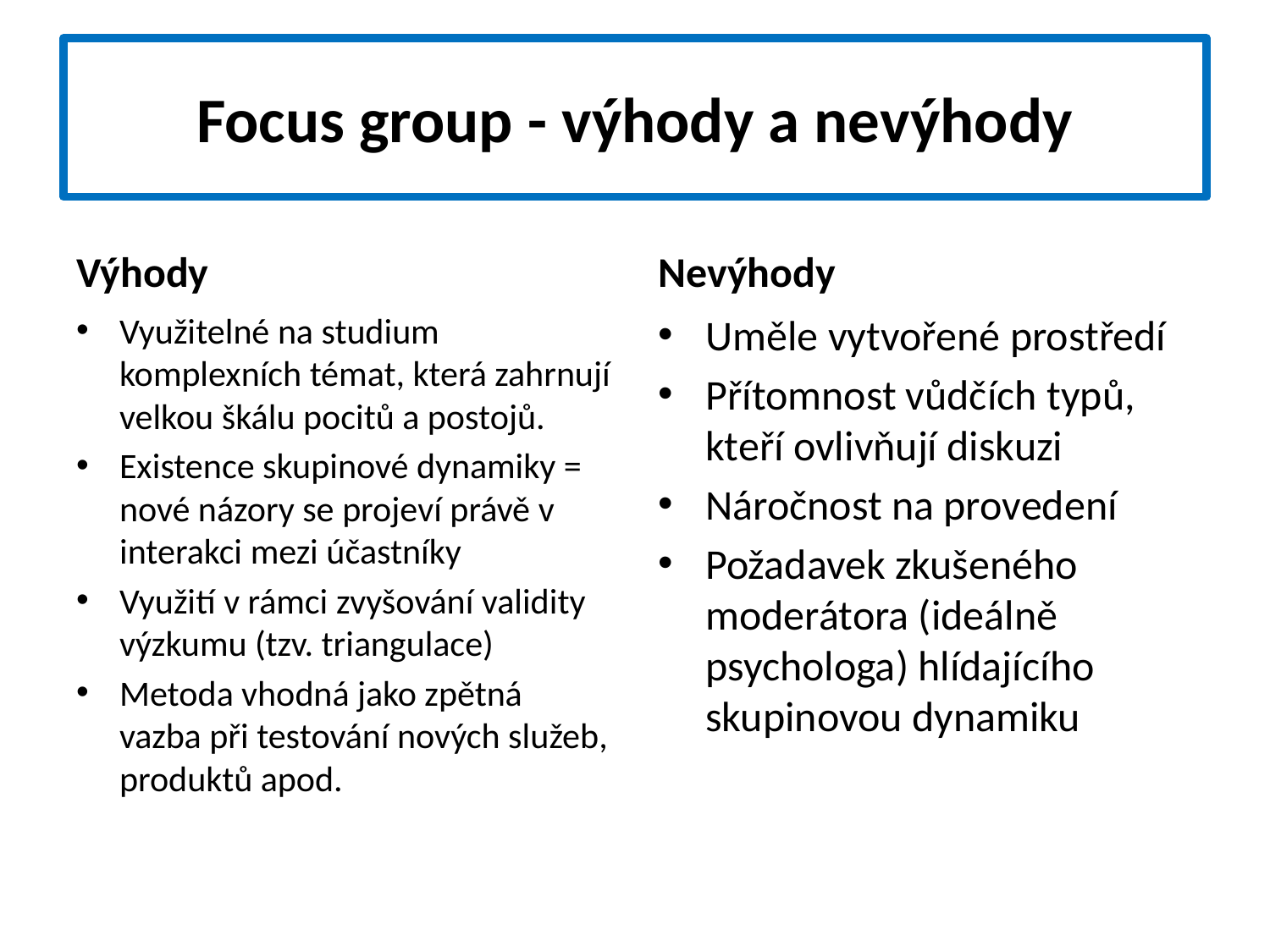

# Focus group - výhody a nevýhody
Výhody
Nevýhody
Využitelné na studium komplexních témat, která zahrnují velkou škálu pocitů a postojů.
Existence skupinové dynamiky = nové názory se projeví právě v interakci mezi účastníky
Využití v rámci zvyšování validity výzkumu (tzv. triangulace)
Metoda vhodná jako zpětná vazba při testování nových služeb, produktů apod.

Uměle vytvořené prostředí
Přítomnost vůdčích typů, kteří ovlivňují diskuzi
Náročnost na provedení
Požadavek zkušeného moderátora (ideálně psychologa) hlídajícího  skupinovou dynamiku